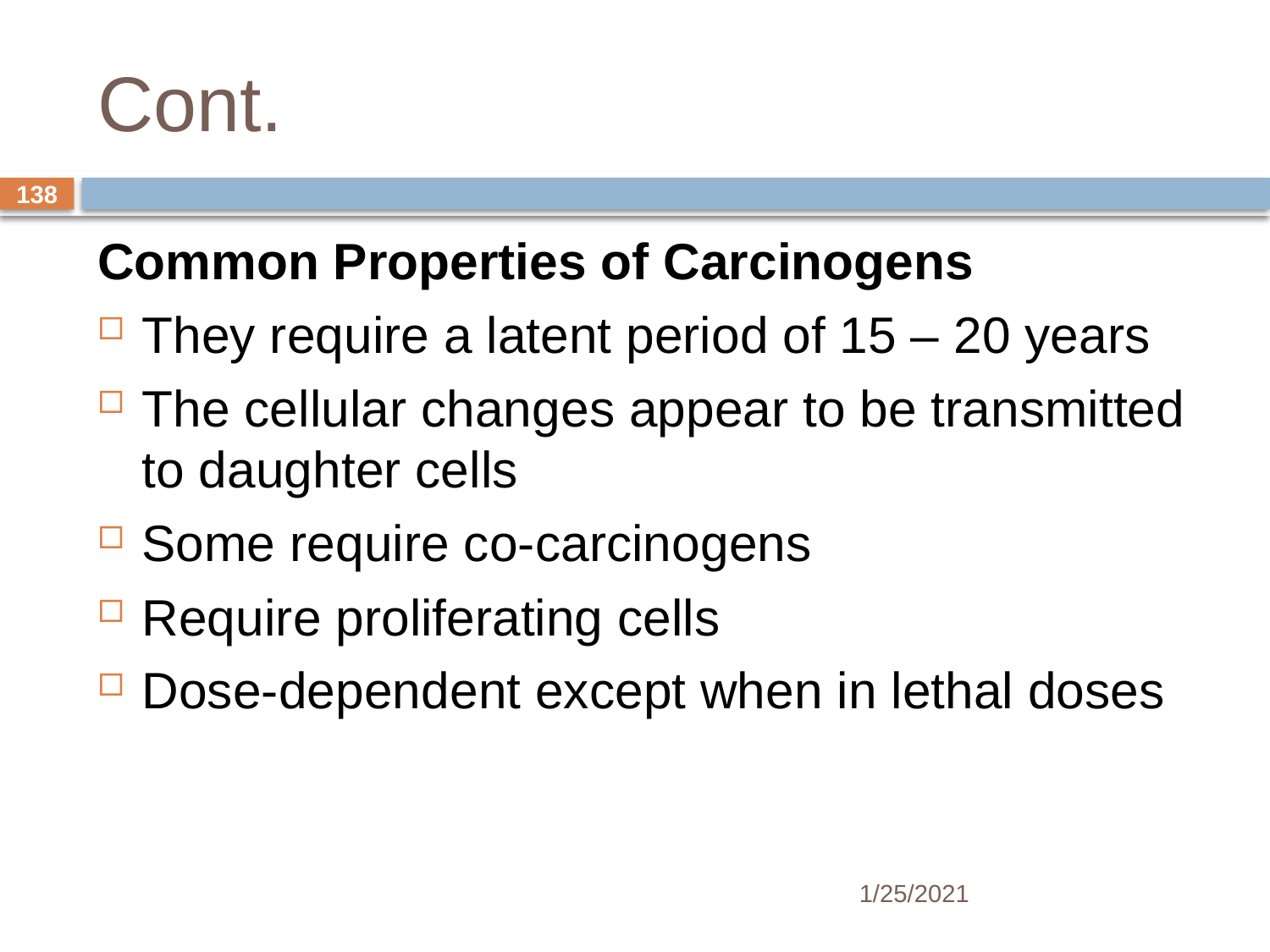

# Cont.
138
Common Properties of Carcinogens
They require a latent period of 15 – 20 years
The cellular changes appear to be transmitted to daughter cells
Some require co-carcinogens
Require proliferating cells
Dose-dependent except when in lethal doses

1/25/2021